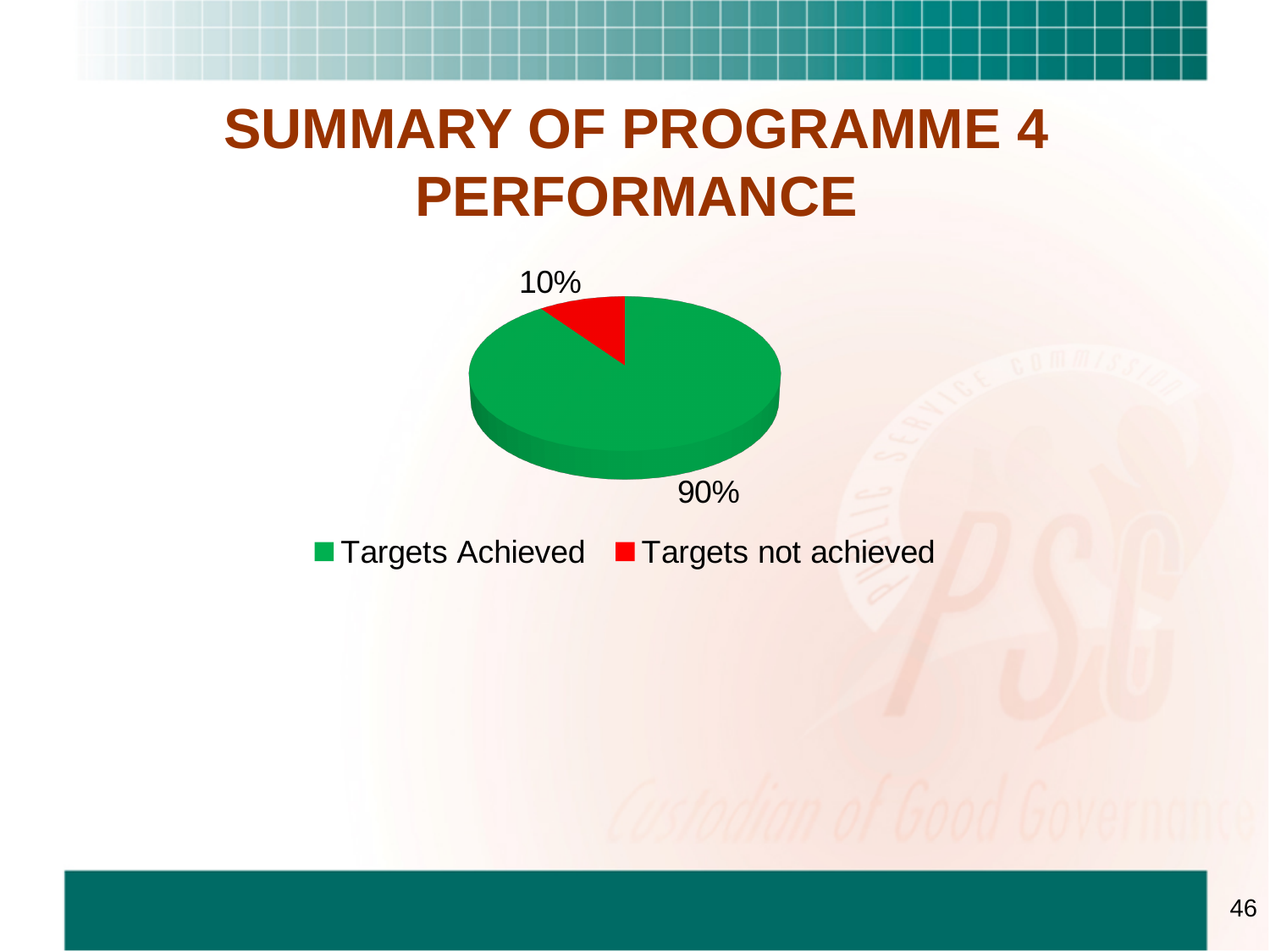

SUMMARY OF PROGRAMME 4 PERFORMANCE

[unsupported chart]

46